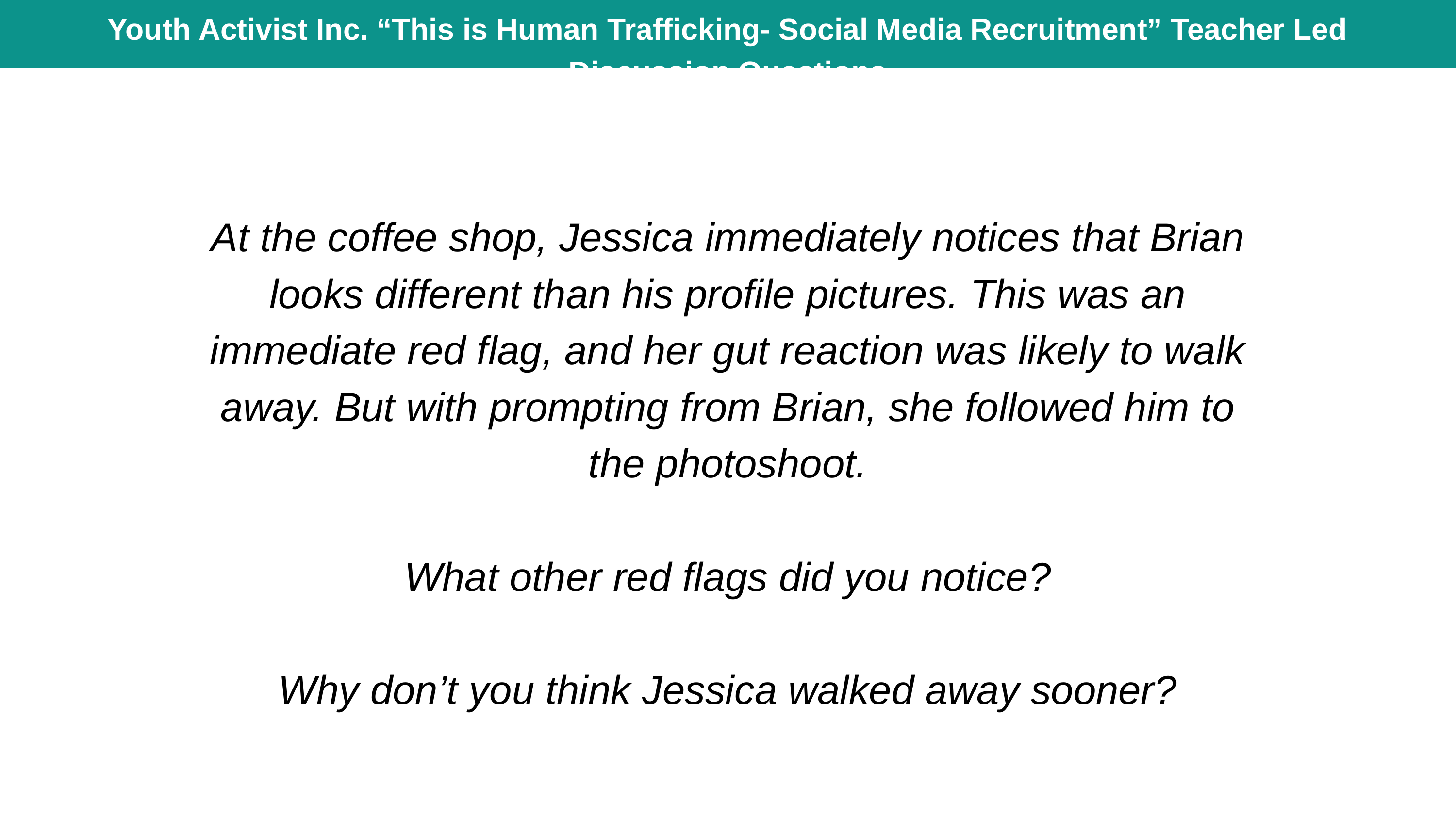

Youth Activist Inc. “This is Human Trafficking- Social Media Recruitment” Teacher Led Discussion Questions
At the coffee shop, Jessica immediately notices that Brian looks different than his profile pictures. This was an immediate red flag, and her gut reaction was likely to walk away. But with prompting from Brian, she followed him to the photoshoot.

What other red flags did you notice?

Why don’t you think Jessica walked away sooner?